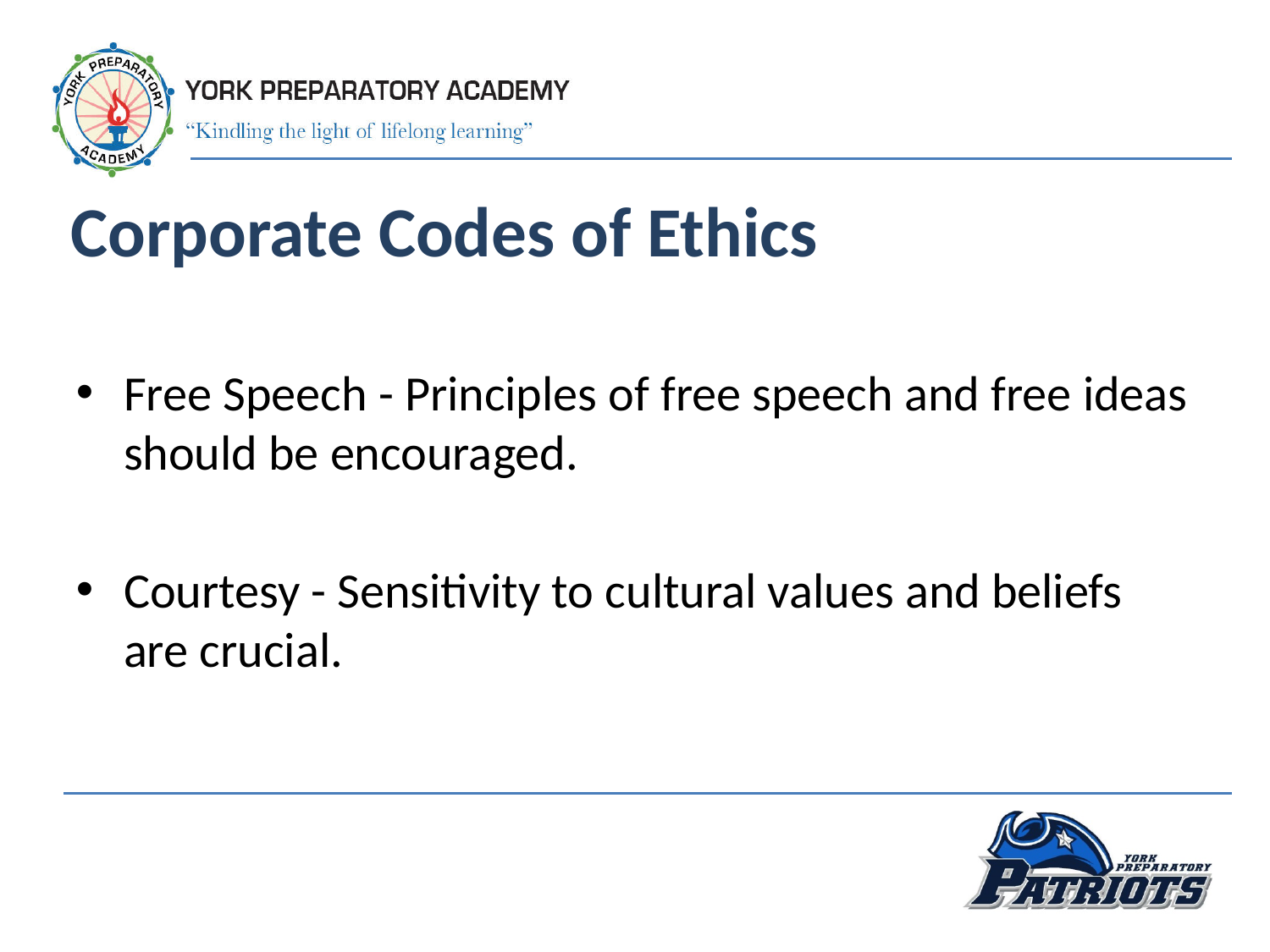

# Corporate Codes of Ethics
Free Speech - Principles of free speech and free ideas should be encouraged.

Courtesy - Sensitivity to cultural values and beliefs are crucial.